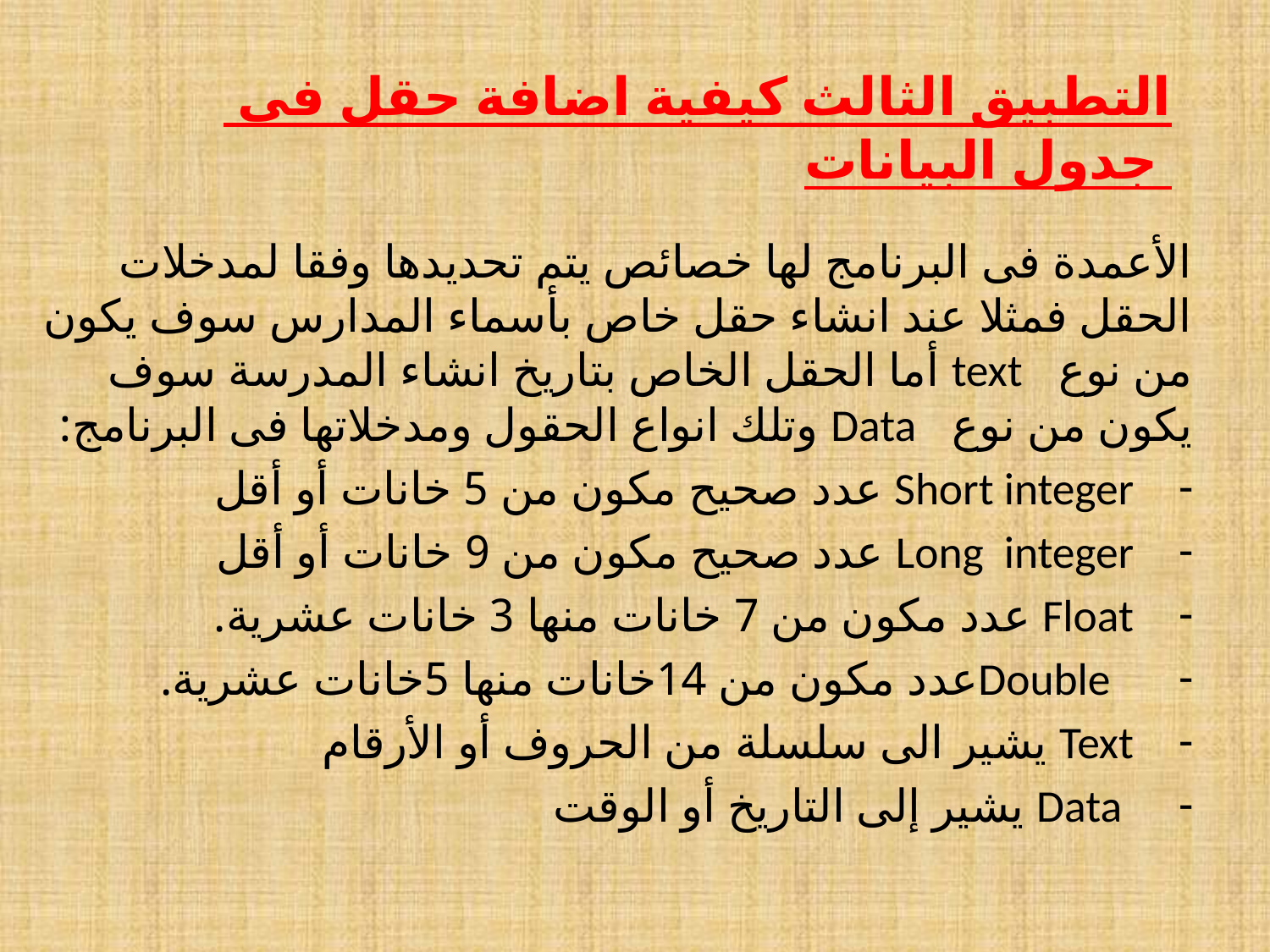

# التطبيق الثالث كيفية اضافة حقل فى جدول البيانات
الأعمدة فى البرنامج لها خصائص يتم تحديدها وفقا لمدخلات الحقل فمثلا عند انشاء حقل خاص بأسماء المدارس سوف يكون من نوع   text أما الحقل الخاص بتاريخ انشاء المدرسة سوف يكون من نوع   Data وتلك انواع الحقول ومدخلاتها فى البرنامج:
Short integer عدد صحيح مكون من 5 خانات أو أقل
Long  integer عدد صحيح مكون من 9 خانات أو أقل
Float عدد مكون من 7 خانات منها 3 خانات عشرية.
  Doubleعدد مكون من 14خانات منها 5خانات عشرية.
Text يشير الى سلسلة من الحروف أو الأرقام
 Data يشير إلى التاريخ أو الوقت